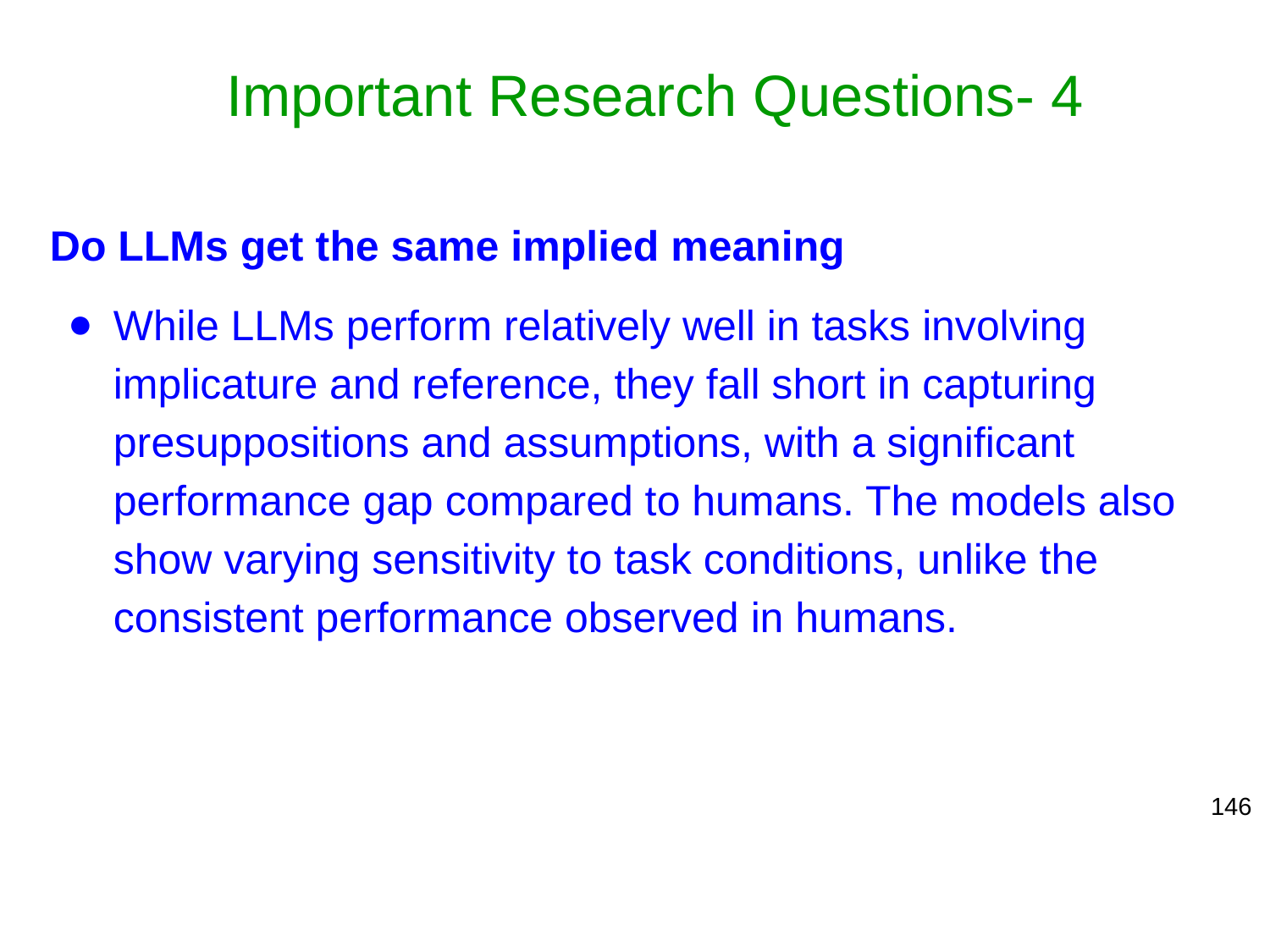

# Important Research Questions- 4

Do LLMs get the same implied meaning
While LLMs perform relatively well in tasks involving implicature and reference, they fall short in capturing presuppositions and assumptions, with a significant performance gap compared to humans. The models also show varying sensitivity to task conditions, unlike the consistent performance observed in humans.

146